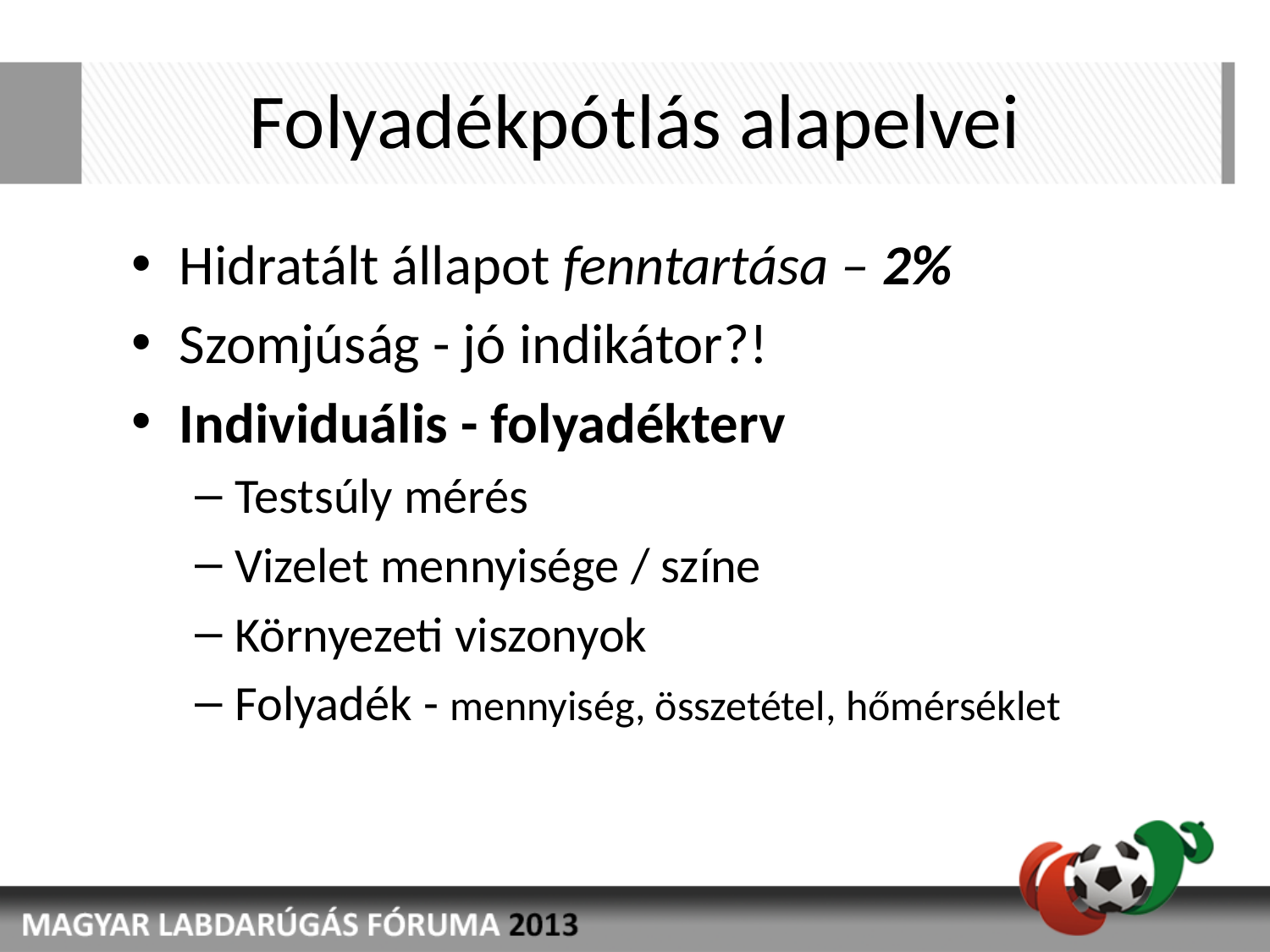

Folyadékpótlás alapelvei
Hidratált állapot fenntartása – 2%
Szomjúság - jó indikátor?!
Individuális - folyadékterv
Testsúly mérés
Vizelet mennyisége / színe
Környezeti viszonyok
Folyadék - mennyiség, összetétel, hőmérséklet